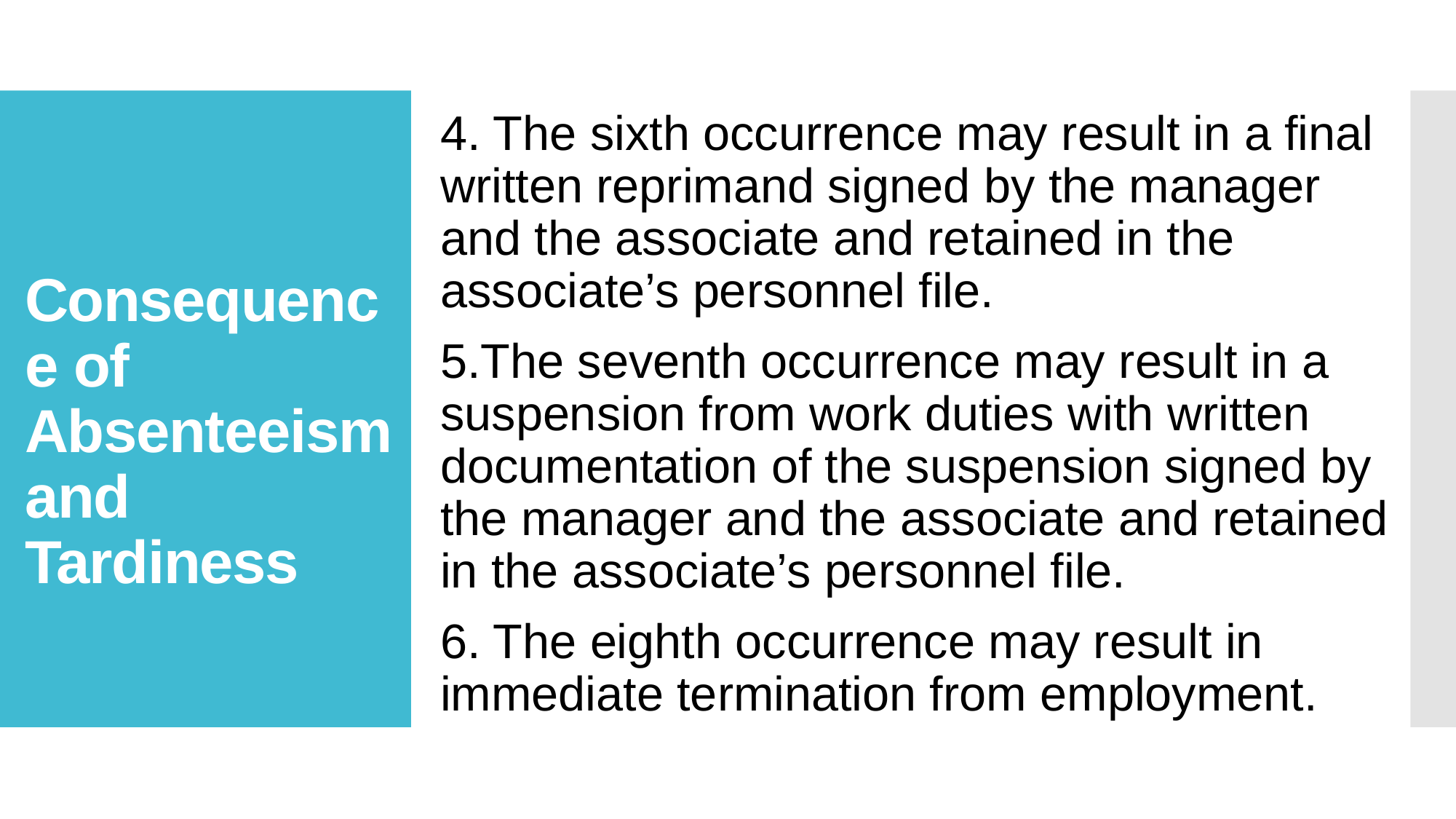

4. The sixth occurrence may result in a final written reprimand signed by the manager and the associate and retained in the associate’s personnel file.
5.The seventh occurrence may result in a suspension from work duties with written documentation of the suspension signed by the manager and the associate and retained in the associate’s personnel file.
6. The eighth occurrence may result in immediate termination from employment.
# Consequence of Absenteeism and Tardiness